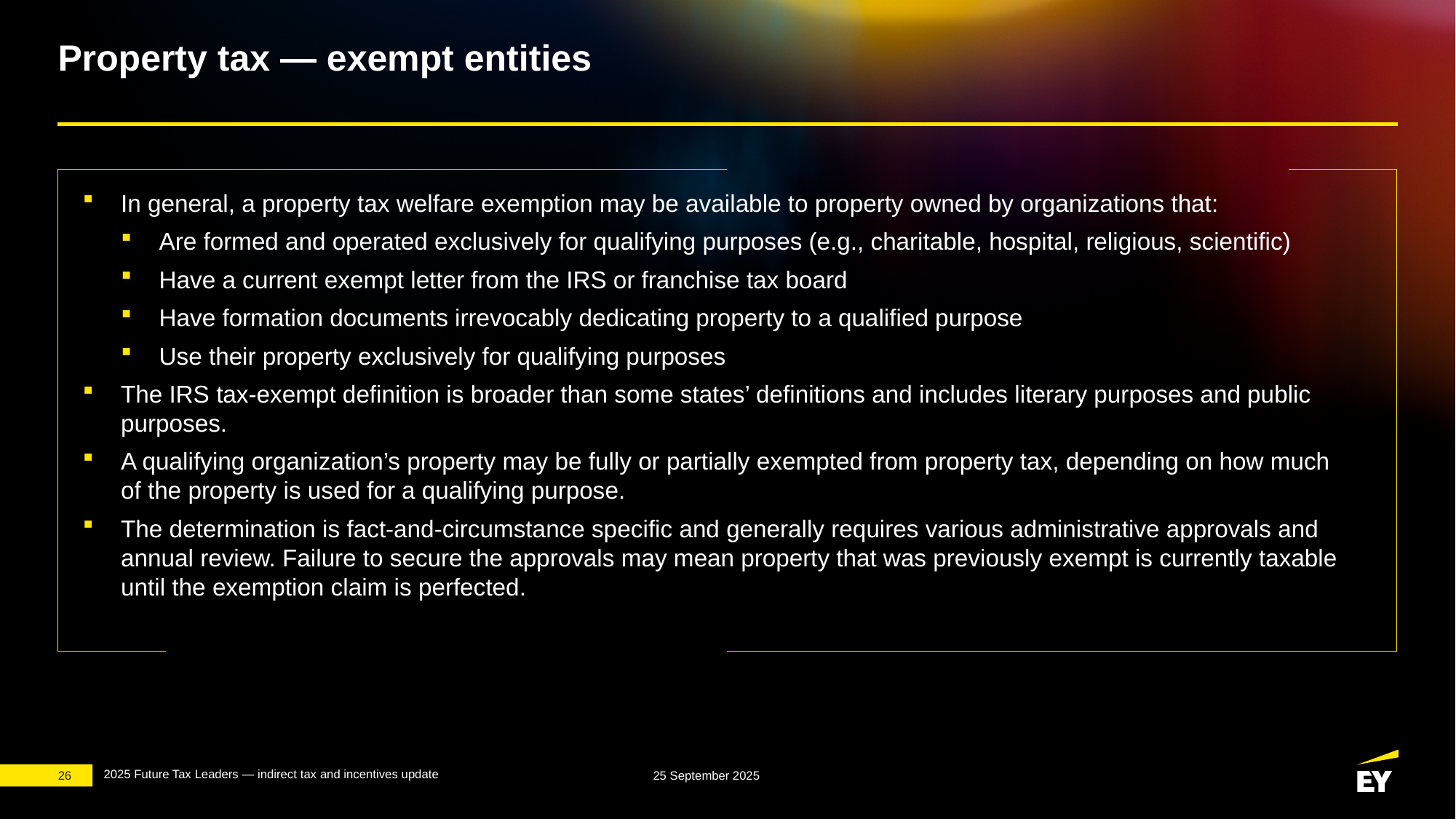

# Property tax — exempt entities
In general, a property tax welfare exemption may be available to property owned by organizations that:
Are formed and operated exclusively for qualifying purposes (e.g., charitable, hospital, religious, scientific)
Have a current exempt letter from the IRS or franchise tax board
Have formation documents irrevocably dedicating property to a qualified purpose
Use their property exclusively for qualifying purposes
The IRS tax-exempt definition is broader than some states’ definitions and includes literary purposes and public purposes.
A qualifying organization’s property may be fully or partially exempted from property tax, depending on how much of the property is used for a qualifying purpose.
The determination is fact-and-circumstance specific and generally requires various administrative approvals and annual review. Failure to secure the approvals may mean property that was previously exempt is currently taxable until the exemption claim is perfected.